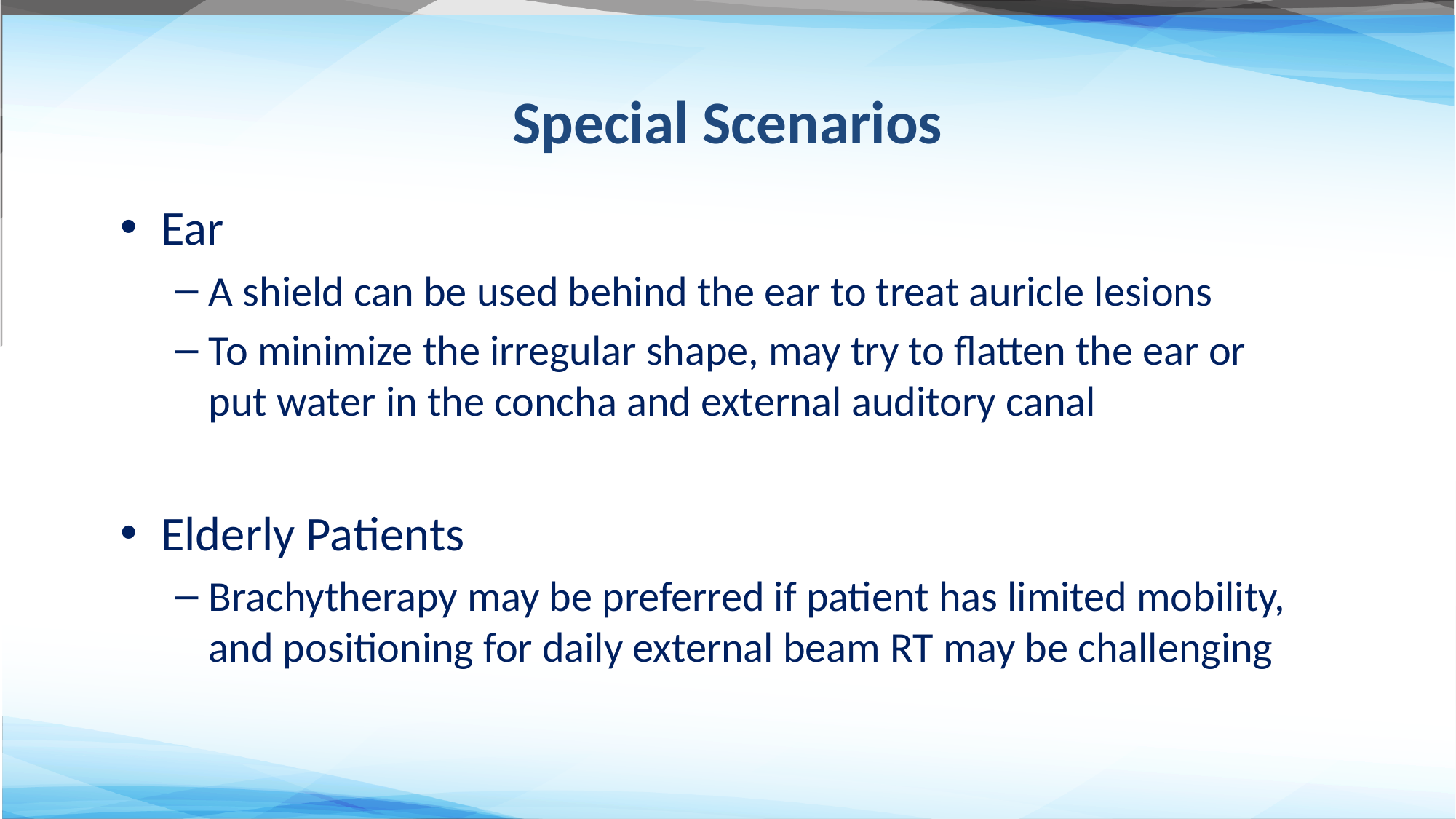

# Special Scenarios
Ear
A shield can be used behind the ear to treat auricle lesions
To minimize the irregular shape, may try to flatten the ear or put water in the concha and external auditory canal

Elderly Patients
Brachytherapy may be preferred if patient has limited mobility, and positioning for daily external beam RT may be challenging